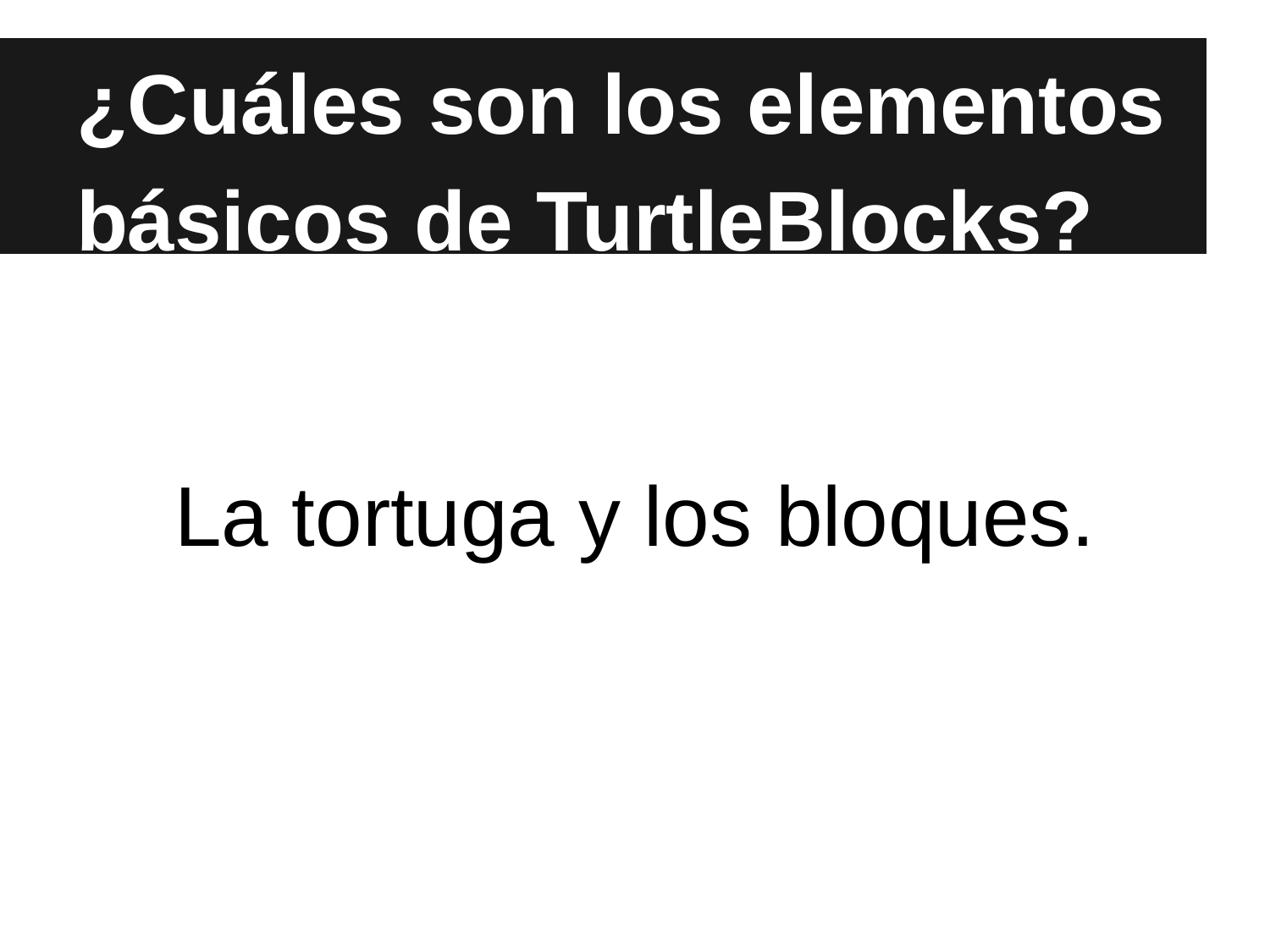

# ¿Cuáles son los elementos básicos de TurtleBlocks?

La tortuga y los bloques.